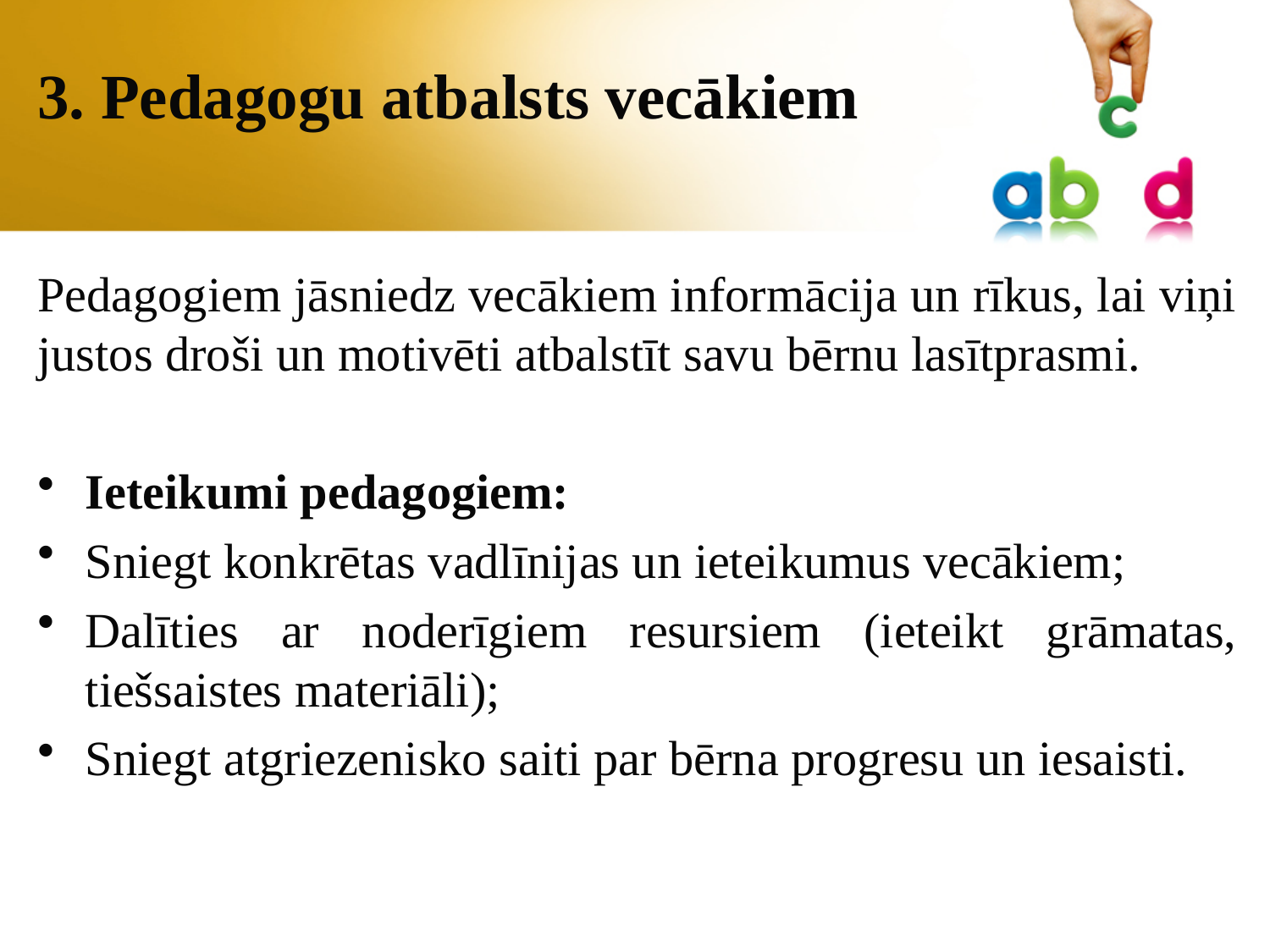

# 3. Pedagogu atbalsts vecākiem
Pedagogiem jāsniedz vecākiem informācija un rīkus, lai viņi justos droši un motivēti atbalstīt savu bērnu lasītprasmi.

Ieteikumi pedagogiem:
Sniegt konkrētas vadlīnijas un ieteikumus vecākiem;
Dalīties ar noderīgiem resursiem (ieteikt grāmatas, tiešsaistes materiāli);
Sniegt atgriezenisko saiti par bērna progresu un iesaisti.